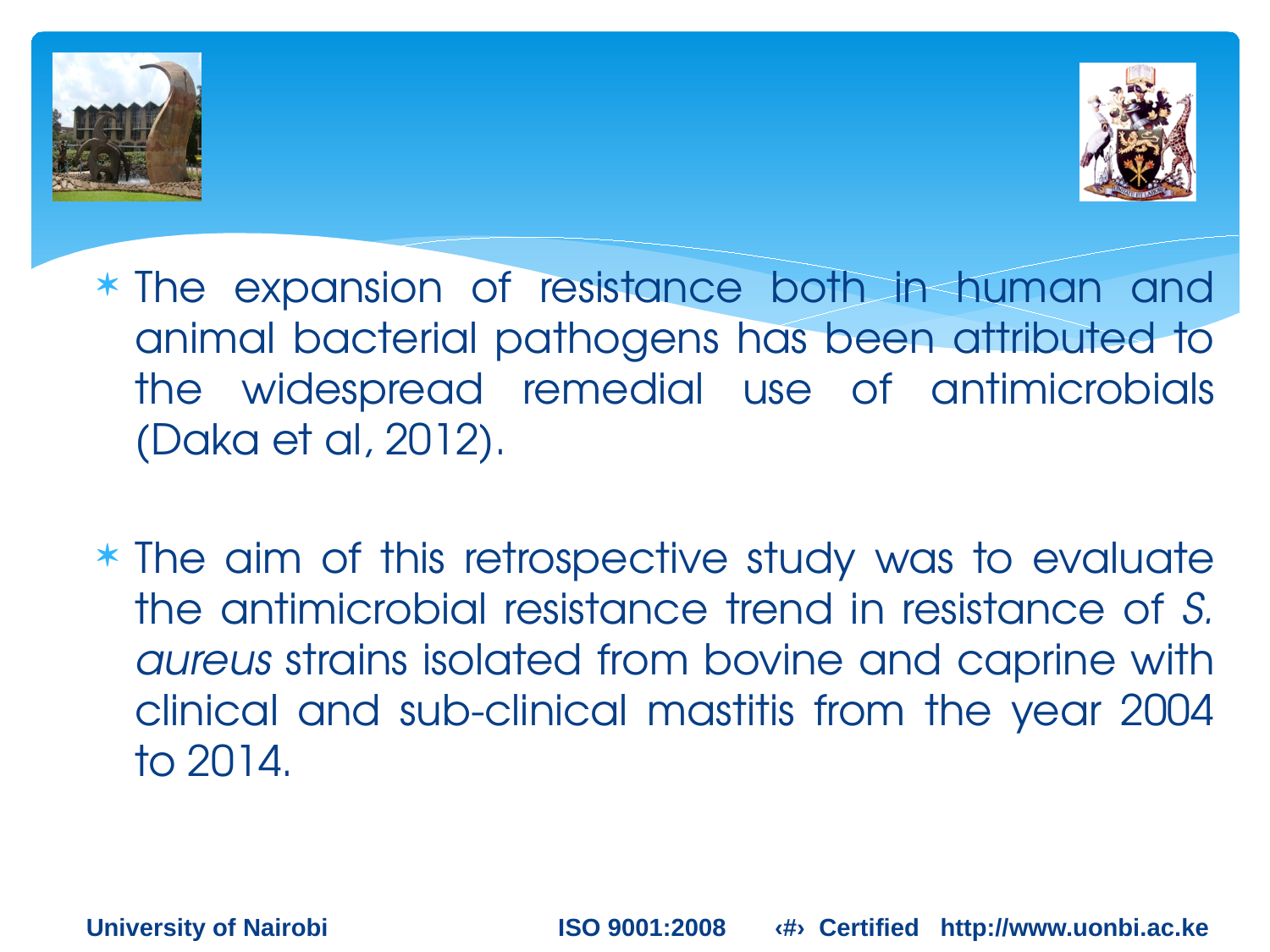

The expansion of resistance both in human and animal bacterial pathogens has been attributed to the widespread remedial use of antimicrobials (Daka et al, 2012).

The aim of this retrospective study was to evaluate the antimicrobial resistance trend in resistance of S. aureus strains isolated from bovine and caprine with clinical and sub-clinical mastitis from the year 2004 to 2014.
University of Nairobi                                 ISO 9001:2008       ‹#›  Certified   http://www.uonbi.ac.ke